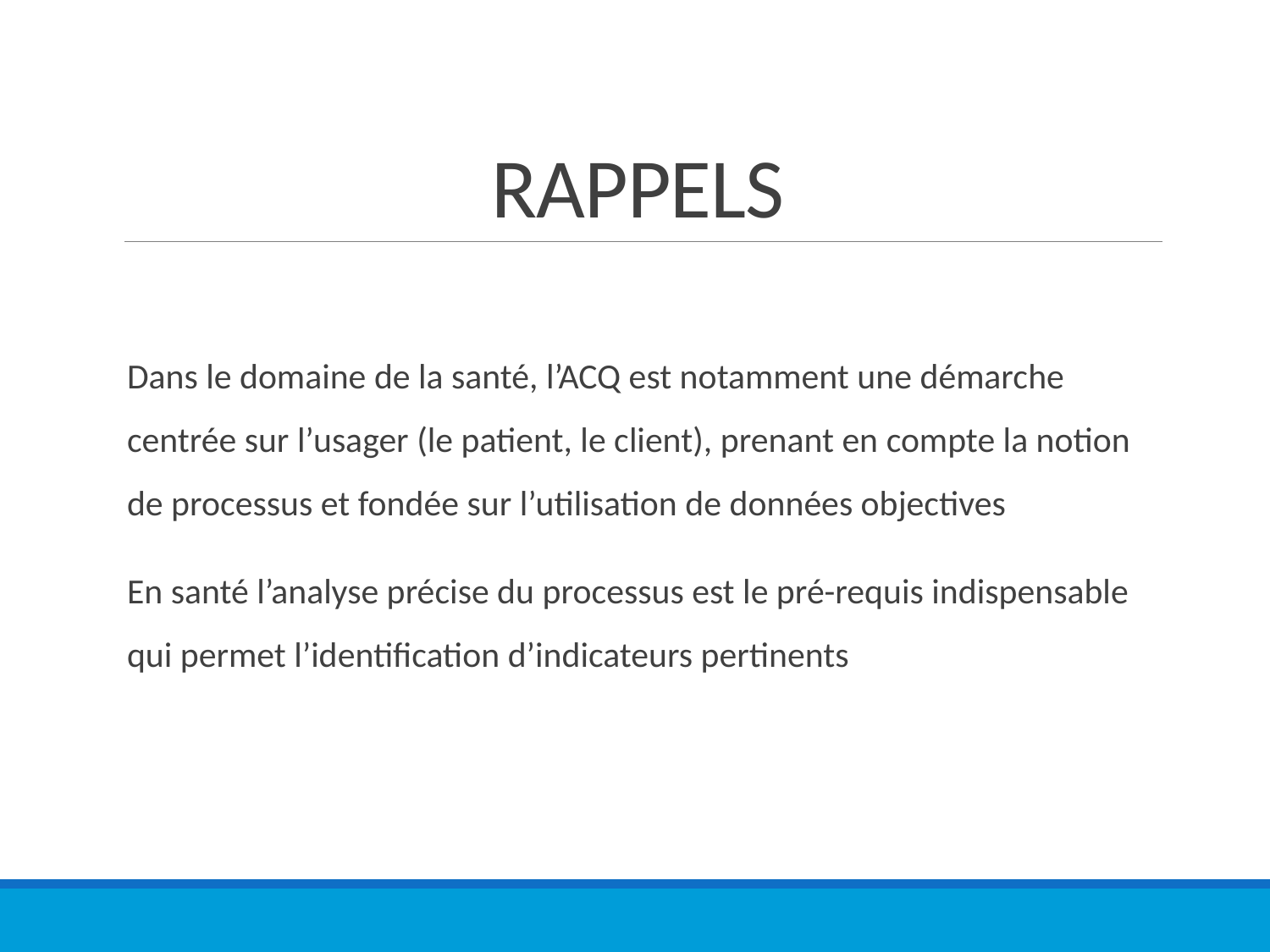

# RAPPELS
Dans le domaine de la santé, l’ACQ est notamment une démarche centrée sur l’usager (le patient, le client), prenant en compte la notion de processus et fondée sur l’utilisation de données objectives
En santé l’analyse précise du processus est le pré-requis indispensable qui permet l’identification d’indicateurs pertinents